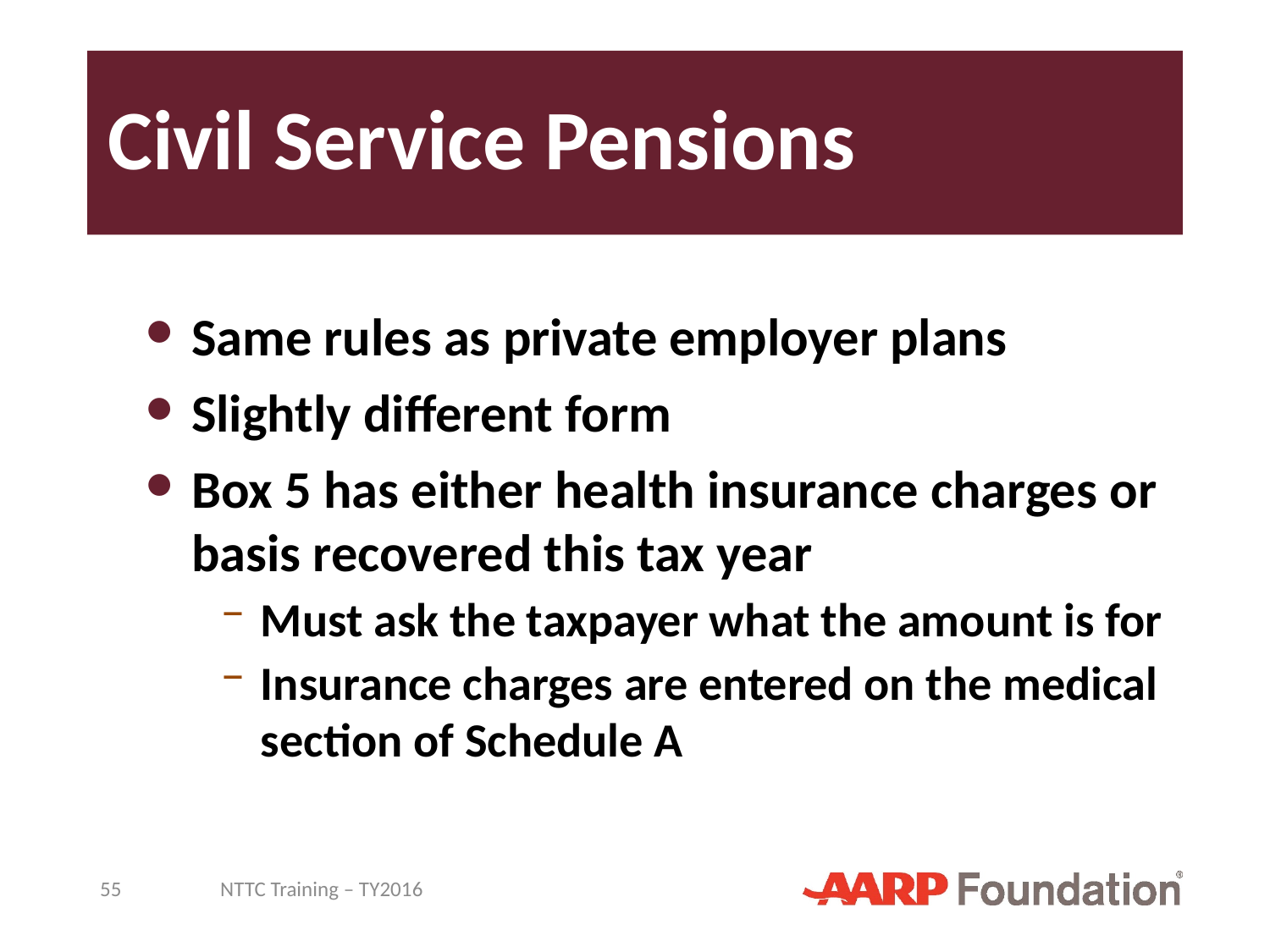

# Civil Service Pensions
Same rules as private employer plans
Slightly different form
Box 5 has either health insurance charges or basis recovered this tax year
Must ask the taxpayer what the amount is for
Insurance charges are entered on the medical section of Schedule A
55
NTTC Training – TY2016